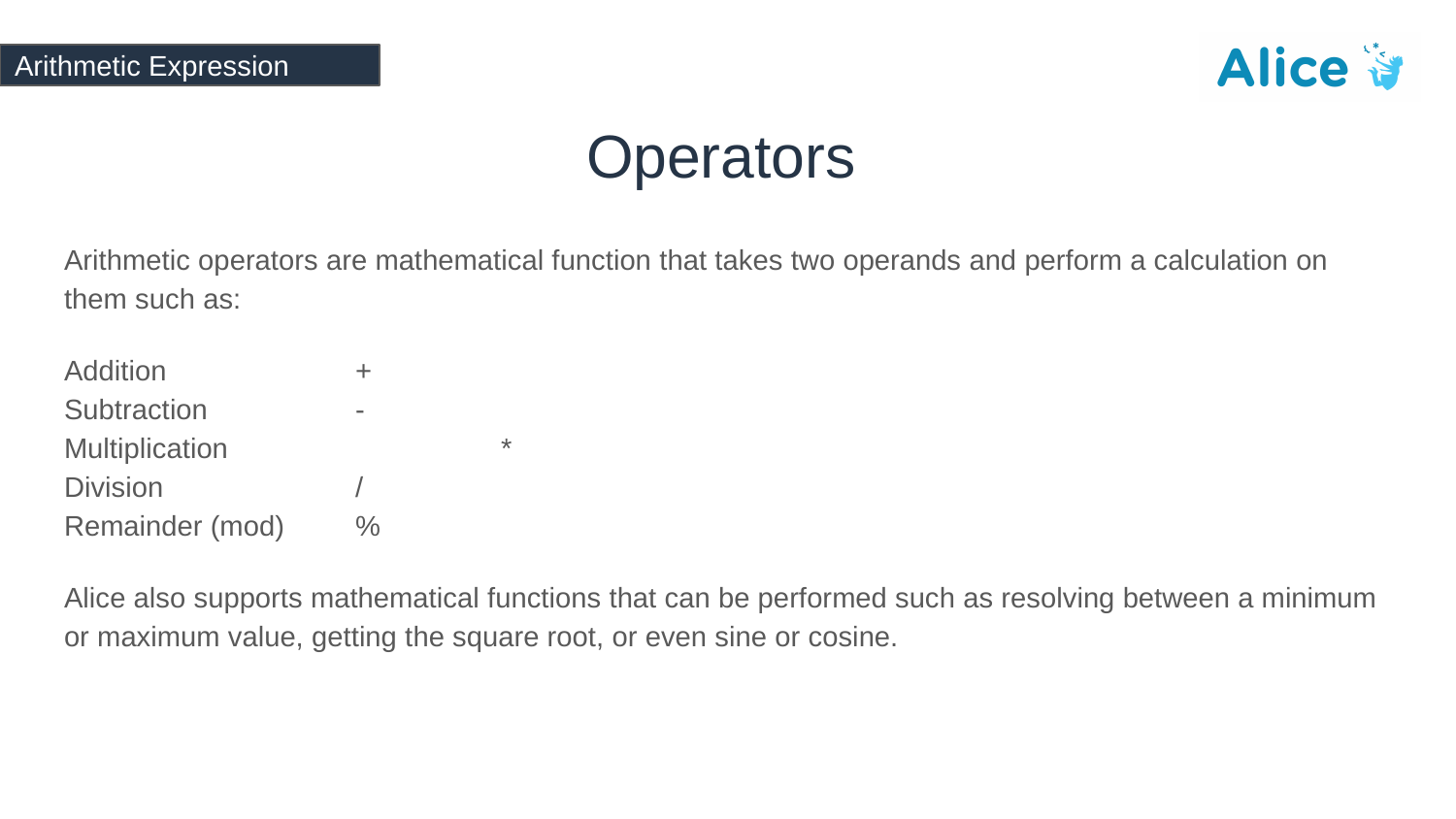

# Arithmetic Expression
Operators
Arithmetic operators are mathematical function that takes two operands and perform a calculation on them such as:
Addition		+
Subtraction		-
Multiplication		*
Division		/
Remainder (mod)	%
Alice also supports mathematical functions that can be performed such as resolving between a minimum or maximum value, getting the square root, or even sine or cosine.